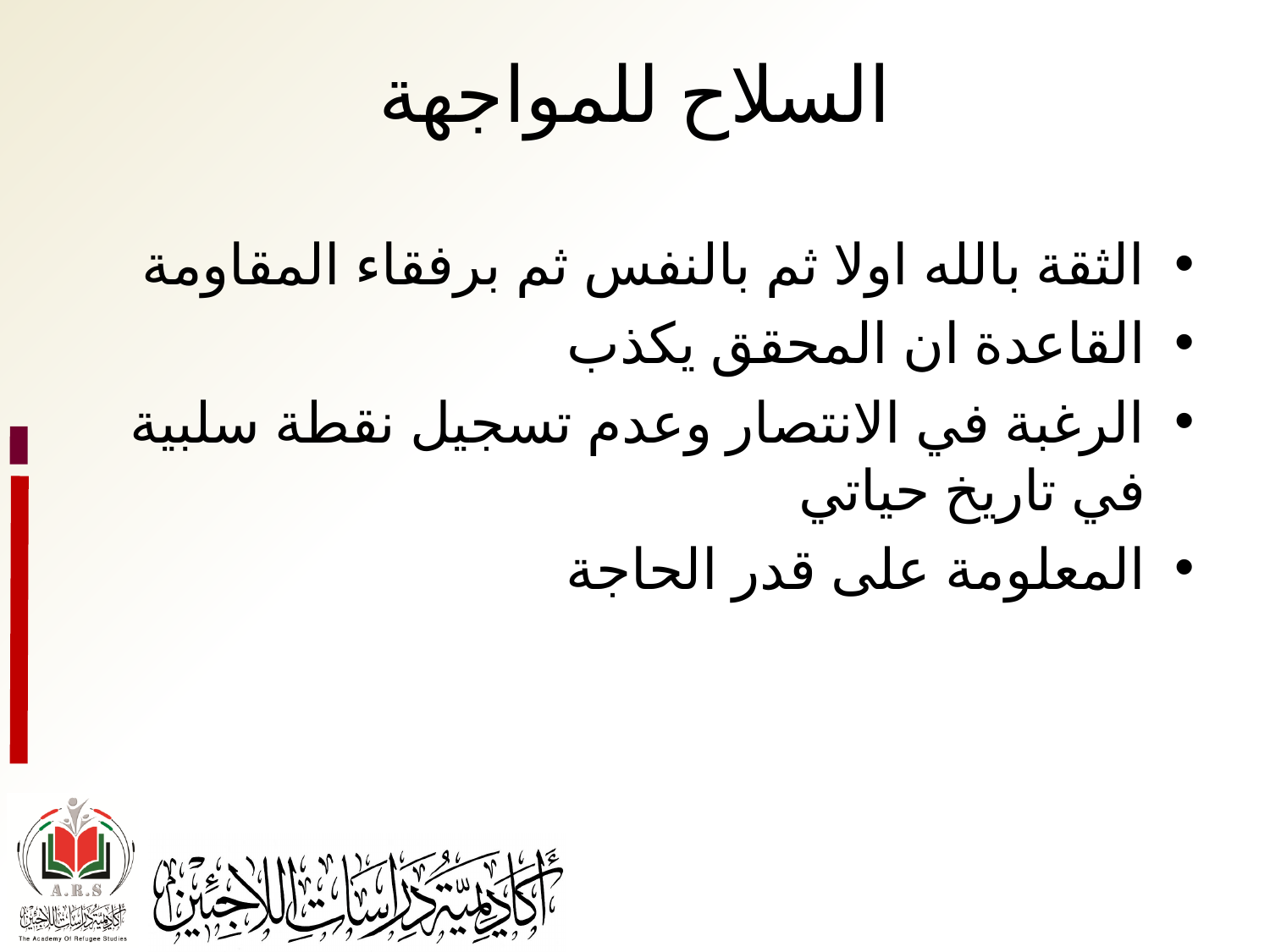

# السلاح للمواجهة
الثقة بالله اولا ثم بالنفس ثم برفقاء المقاومة
القاعدة ان المحقق يكذب
الرغبة في الانتصار وعدم تسجيل نقطة سلبية في تاريخ حياتي
المعلومة على قدر الحاجة